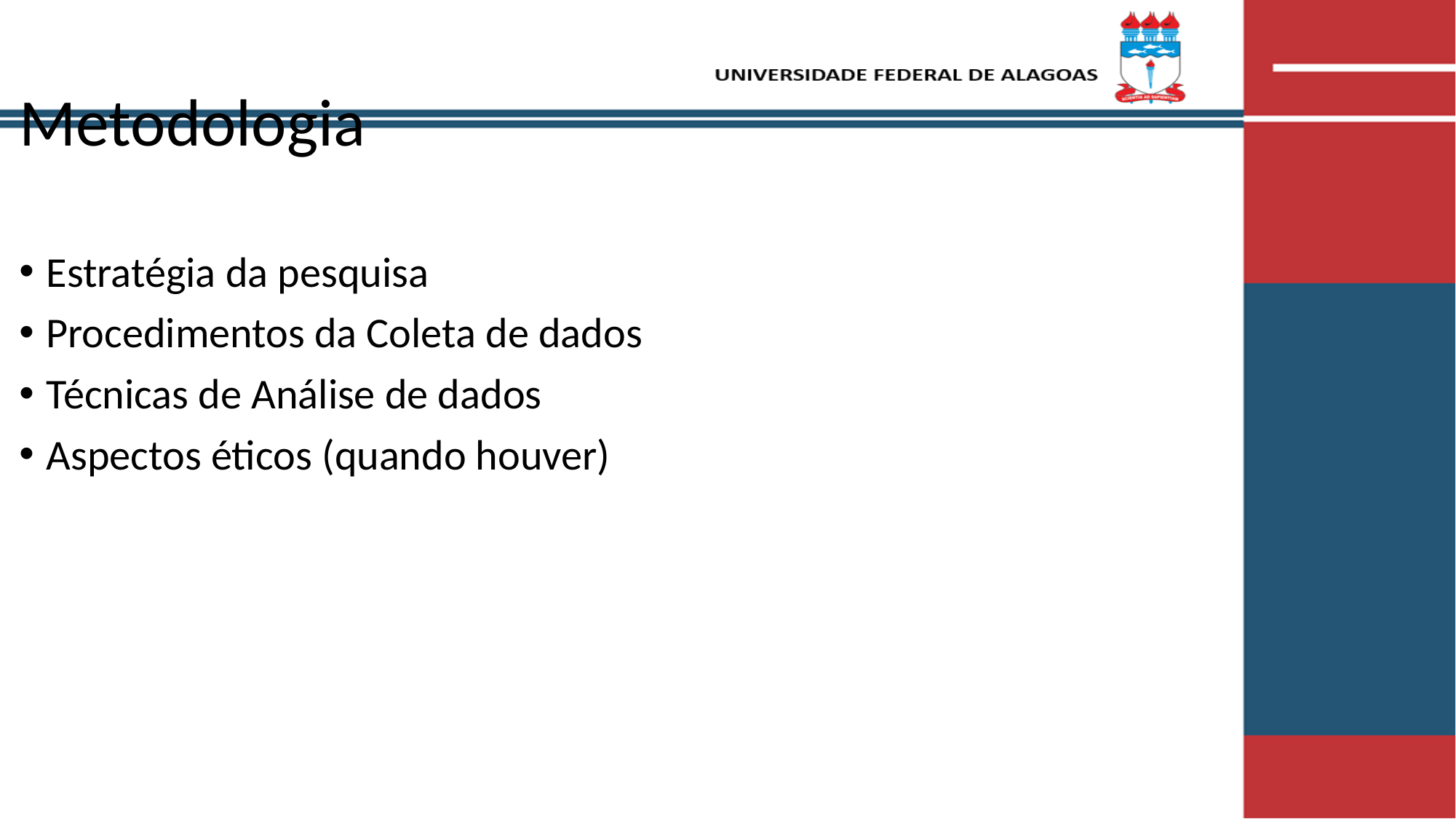

# Metodologia
Estratégia da pesquisa
Procedimentos da Coleta de dados
Técnicas de Análise de dados
Aspectos éticos (quando houver)